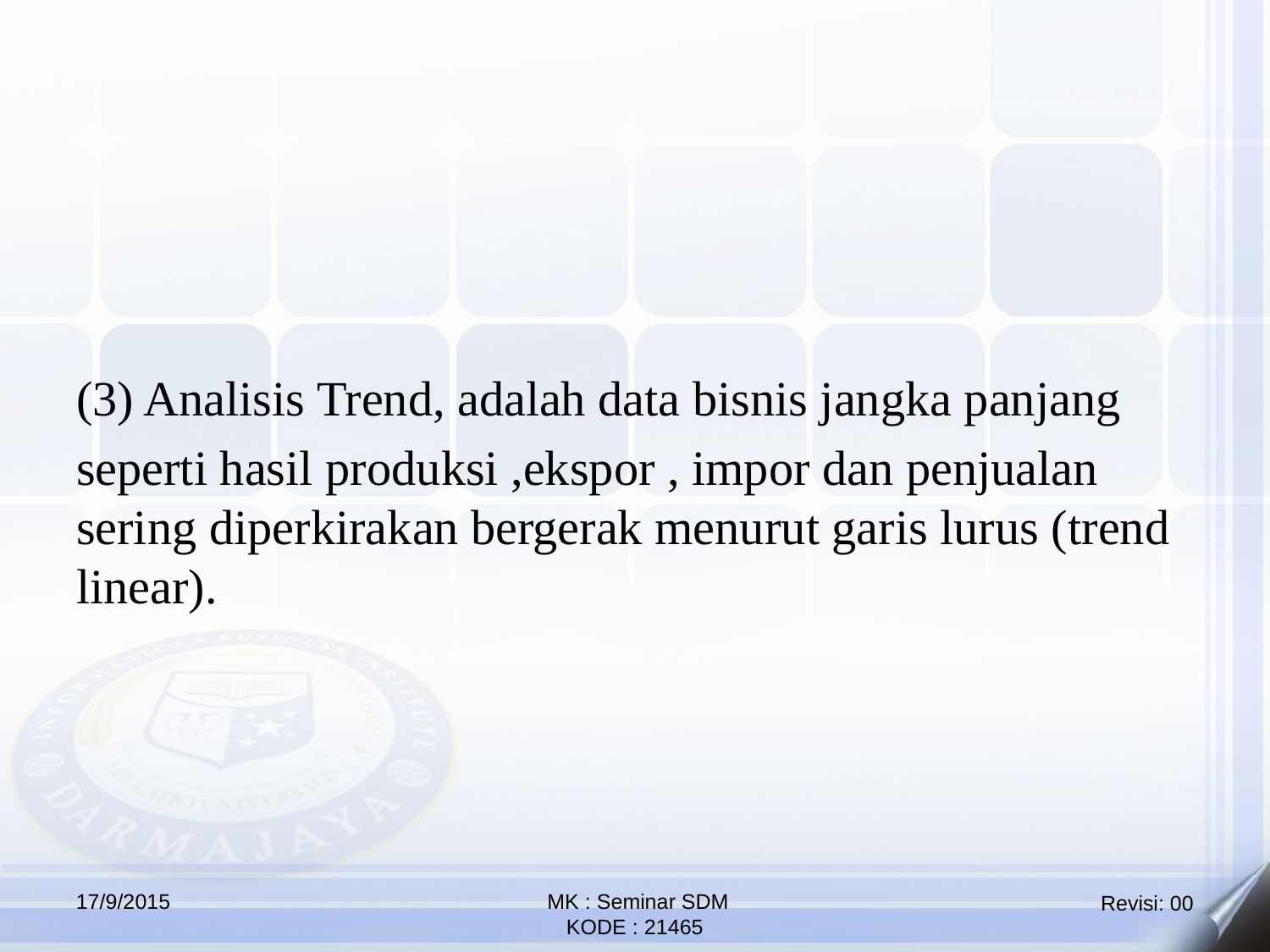

(3) Analisis Trend, adalah data bisnis jangka panjang
seperti hasil produksi ,ekspor , impor dan penjualan sering diperkirakan bergerak menurut garis lurus (trend linear).

17/9/2015
 MK : Seminar SDM
KODE : 21465